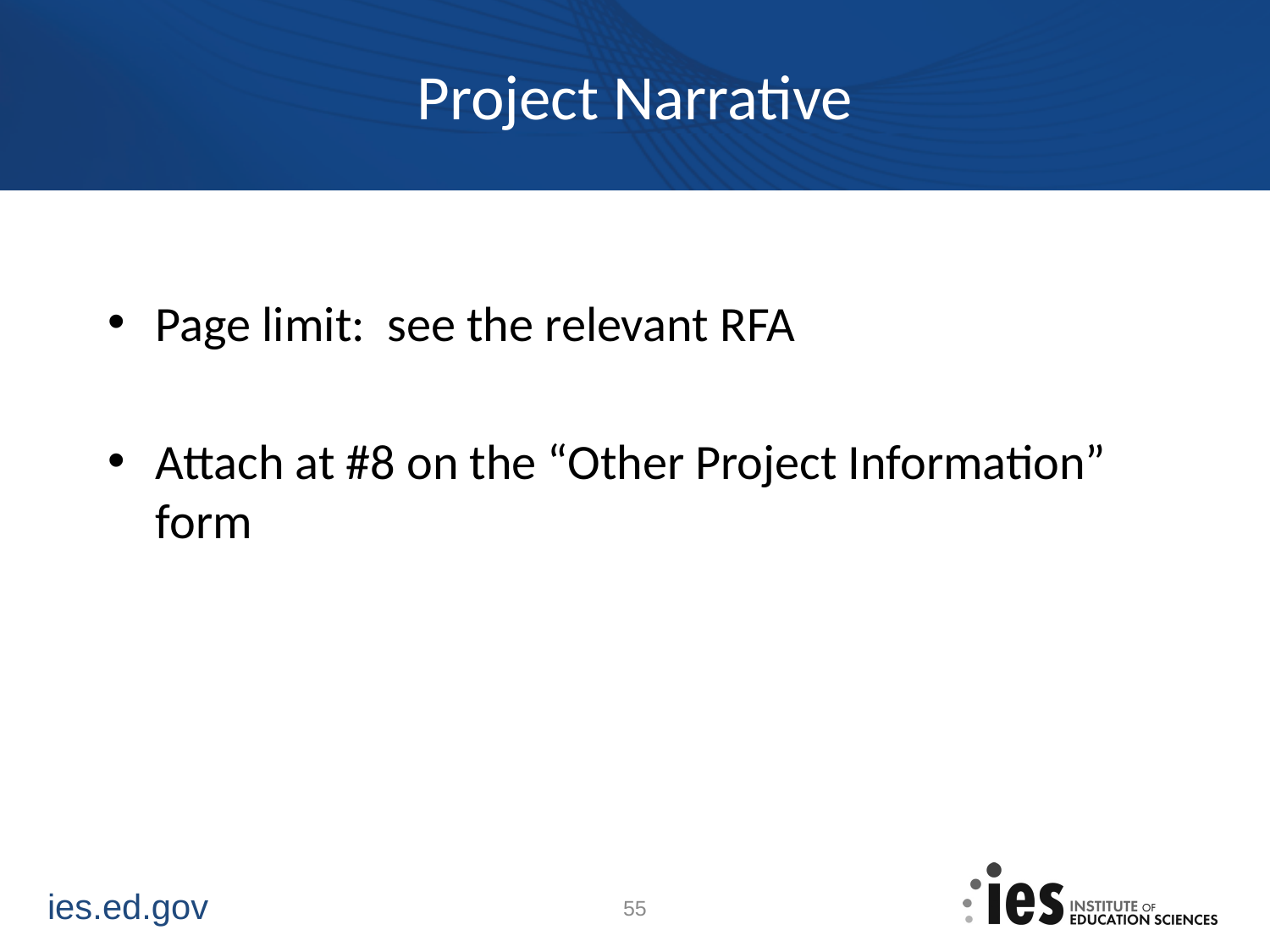

# Project Narrative
Page limit:  see the relevant RFA

Attach at #8 on the “Other Project Information” form

55